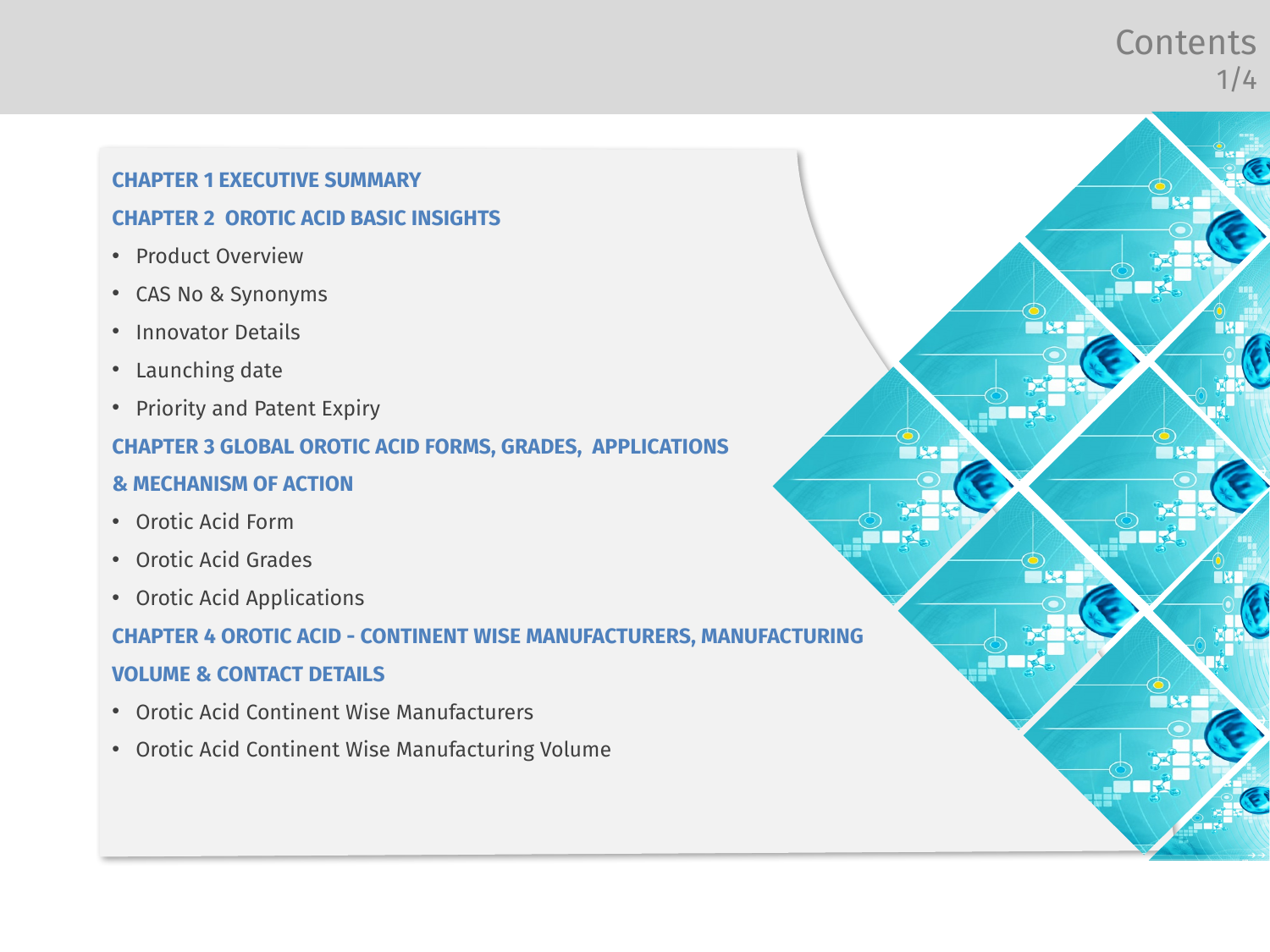

Contents
1/4

CHAPTER 1 EXECUTIVE SUMMARY
CHAPTER 2  OROTIC ACID BASIC INSIGHTS
Product Overview
CAS No & Synonyms
Innovator Details
Launching date
Priority and Patent Expiry
CHAPTER 3 GLOBAL OROTIC ACID FORMS, GRADES,  APPLICATIONS
& MECHANISM OF ACTION
Orotic Acid Form
Orotic Acid Grades
Orotic Acid Applications
CHAPTER 4 OROTIC ACID - CONTINENT WISE MANUFACTURERS, MANUFACTURING
VOLUME & CONTACT DETAILS
Orotic Acid Continent Wise Manufacturers
Orotic Acid Continent Wise Manufacturing Volume